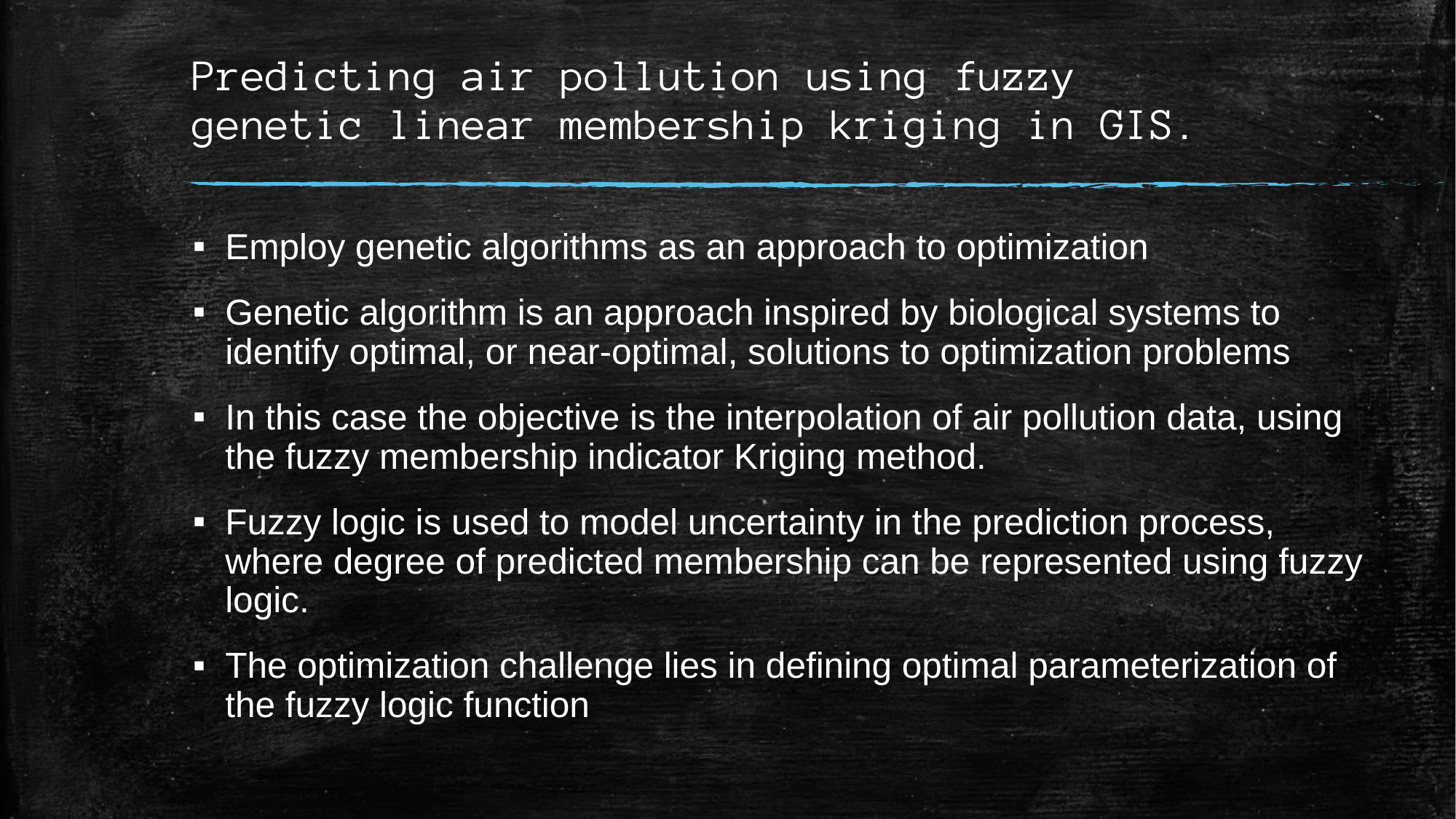

# Predicting air pollution using fuzzy genetic linear membership kriging in GIS.
Employ genetic algorithms as an approach to optimization
Genetic algorithm is an approach inspired by biological systems to identify optimal, or near-optimal, solutions to optimization problems
In this case the objective is the interpolation of air pollution data, using the fuzzy membership indicator Kriging method.
Fuzzy logic is used to model uncertainty in the prediction process, where degree of predicted membership can be represented using fuzzy logic.
The optimization challenge lies in defining optimal parameterization of the fuzzy logic function